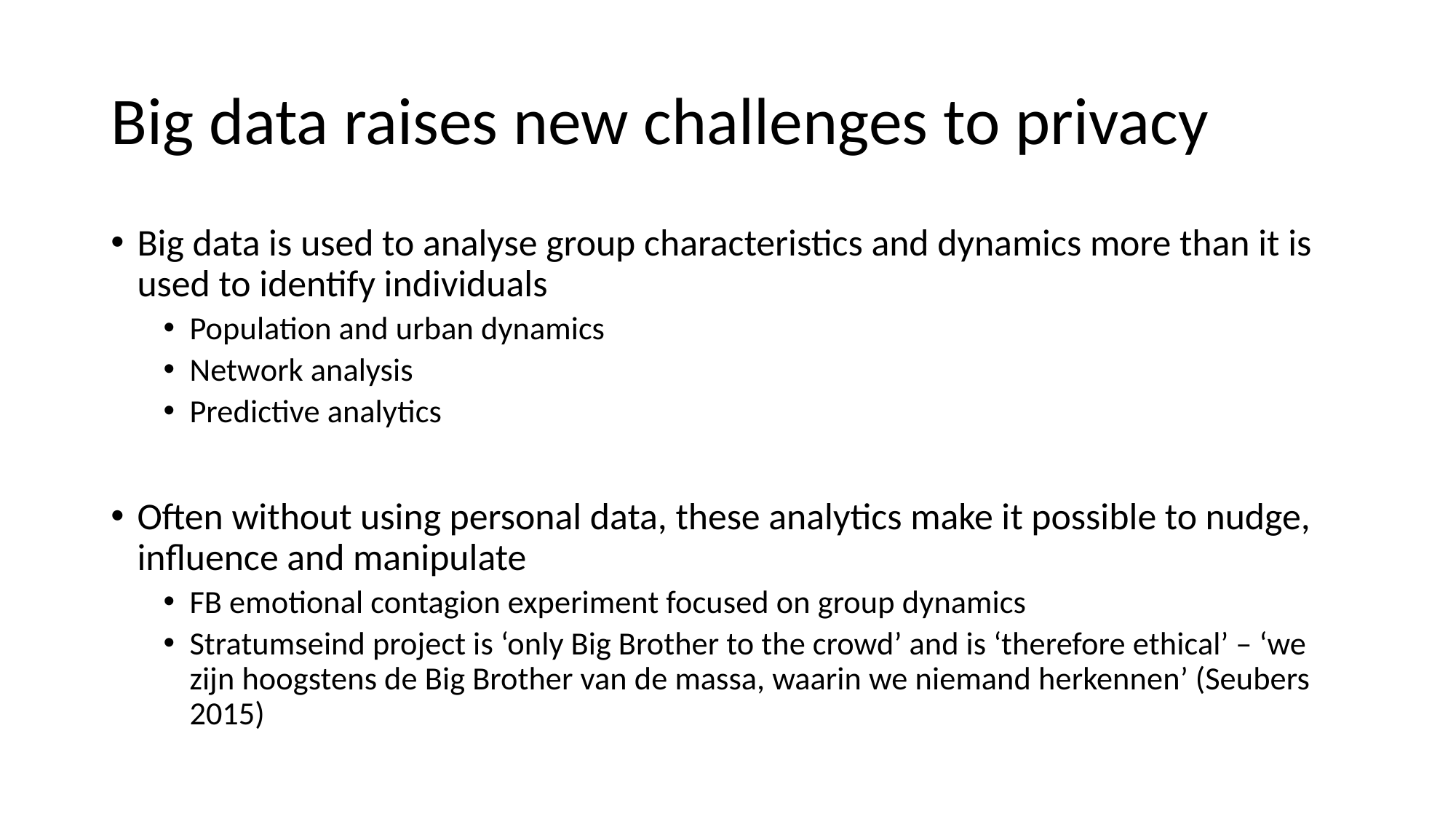

# Big data raises new challenges to privacy
Big data is used to analyse group characteristics and dynamics more than it is used to identify individuals
Population and urban dynamics
Network analysis
Predictive analytics

Often without using personal data, these analytics make it possible to nudge, influence and manipulate
FB emotional contagion experiment focused on group dynamics
Stratumseind project is ‘only Big Brother to the crowd’ and is ‘therefore ethical’ – ‘we zijn hoogstens de Big Brother van de massa, waarin we niemand herkennen’ (Seubers 2015)